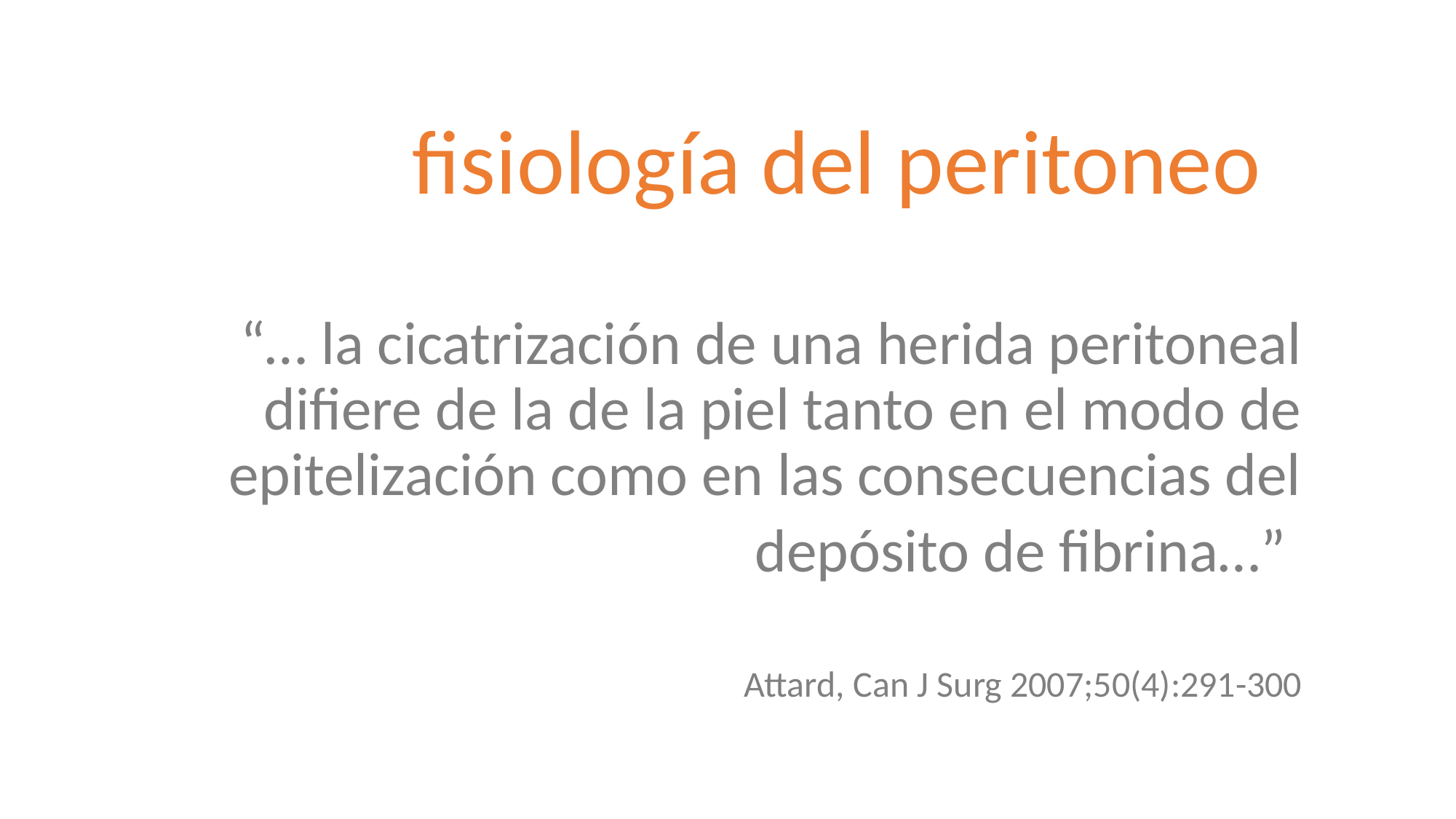

# fisiología del peritoneo “… la cicatrización de una herida peritoneal difiere de la de la piel tanto en el modo de epitelización como en las consecuencias del depósito de fibrina…” Attard, Can J Surg 2007;50(4):291-300